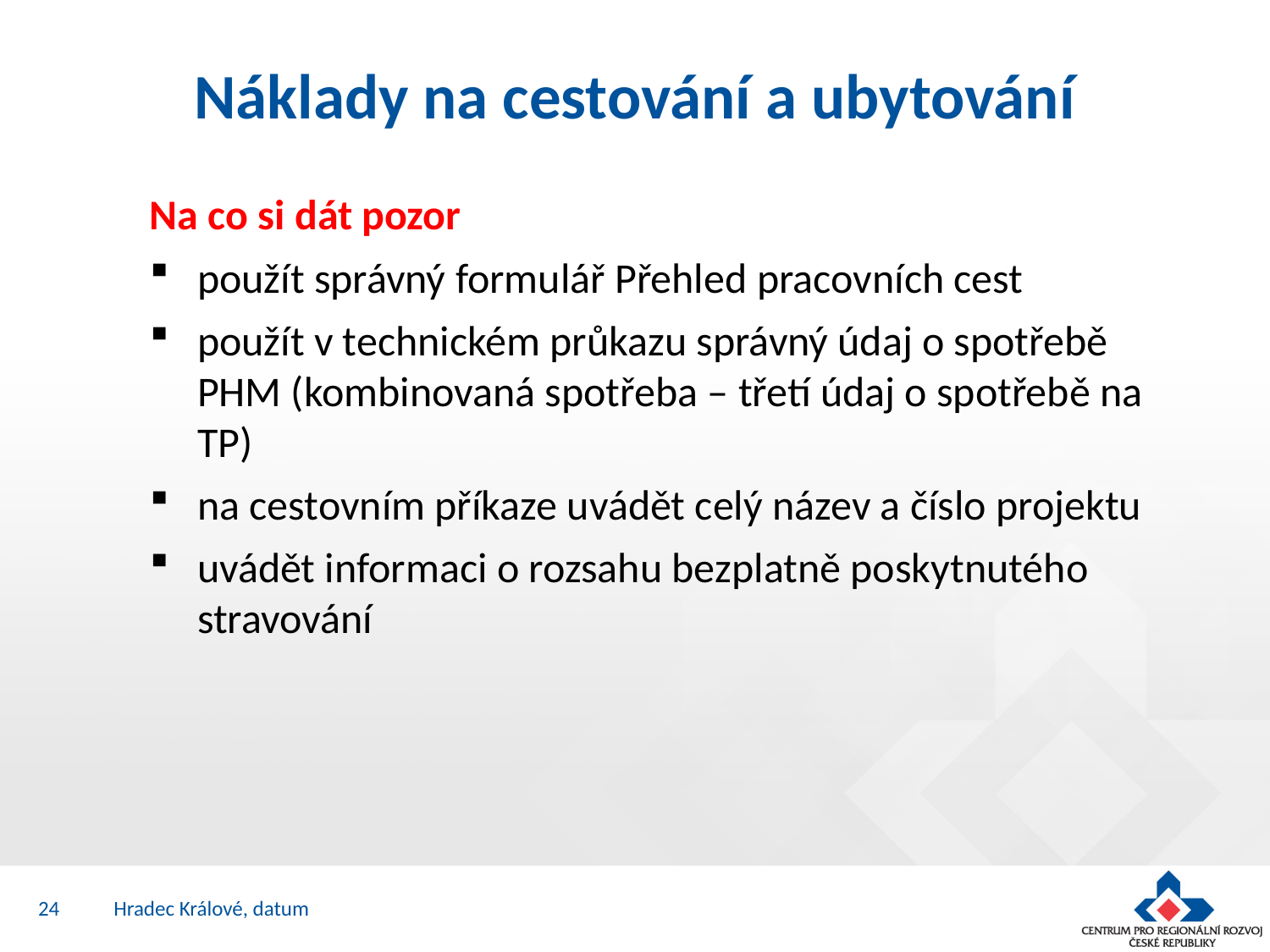

# Náklady na cestování a ubytování
Na co si dát pozor
použít správný formulář Přehled pracovních cest
použít v technickém průkazu správný údaj o spotřebě PHM (kombinovaná spotřeba – třetí údaj o spotřebě na TP)
na cestovním příkaze uvádět celý název a číslo projektu
uvádět informaci o rozsahu bezplatně poskytnutého stravování

24
Hradec Králové, datum